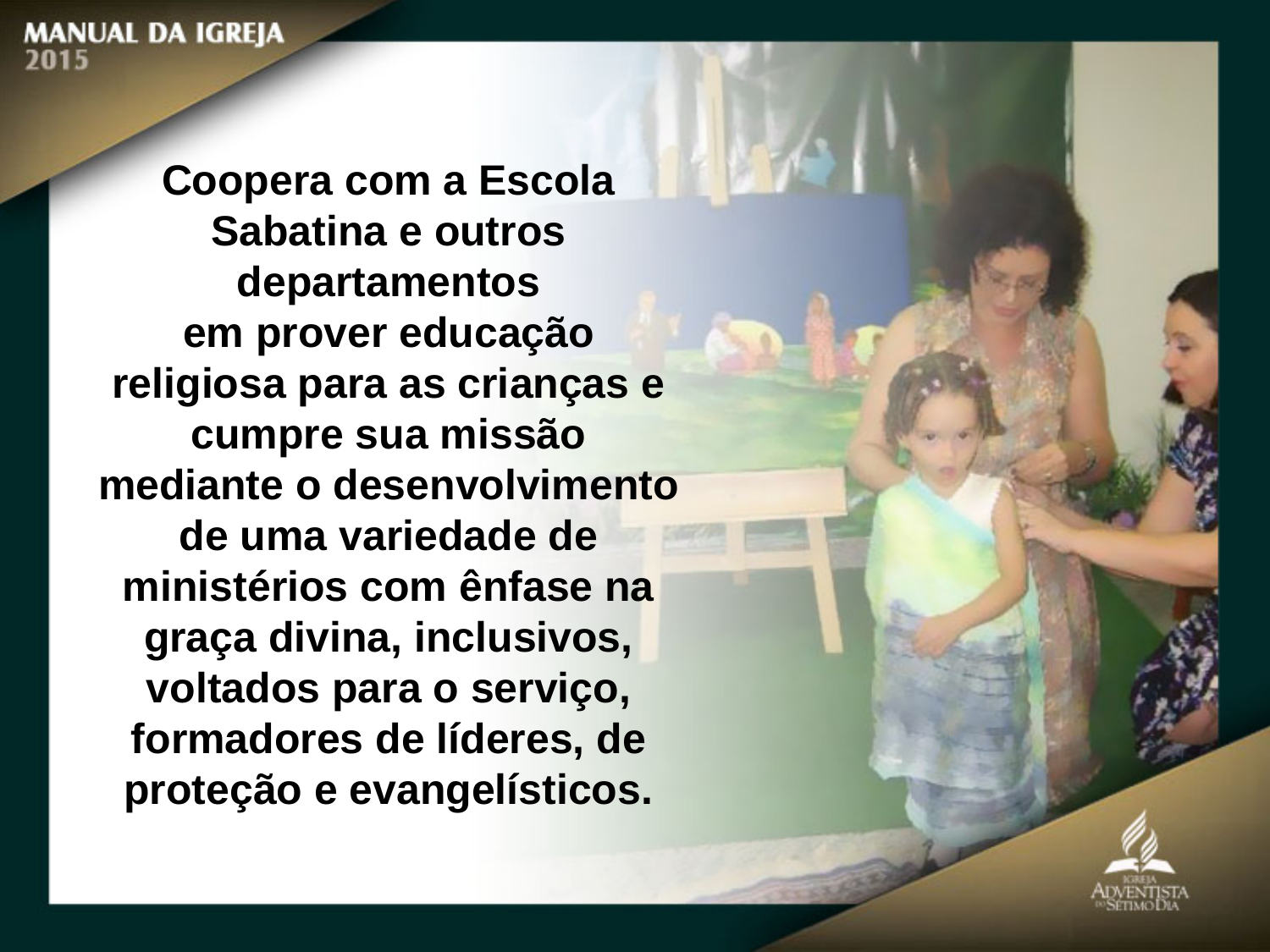

Coopera com a Escola Sabatina e outros departamentos
em prover educação religiosa para as crianças e cumpre sua missão
mediante o desenvolvimento
de uma variedade de ministérios com ênfase na graça divina, inclusivos, voltados para o serviço, formadores de líderes, de
proteção e evangelísticos.